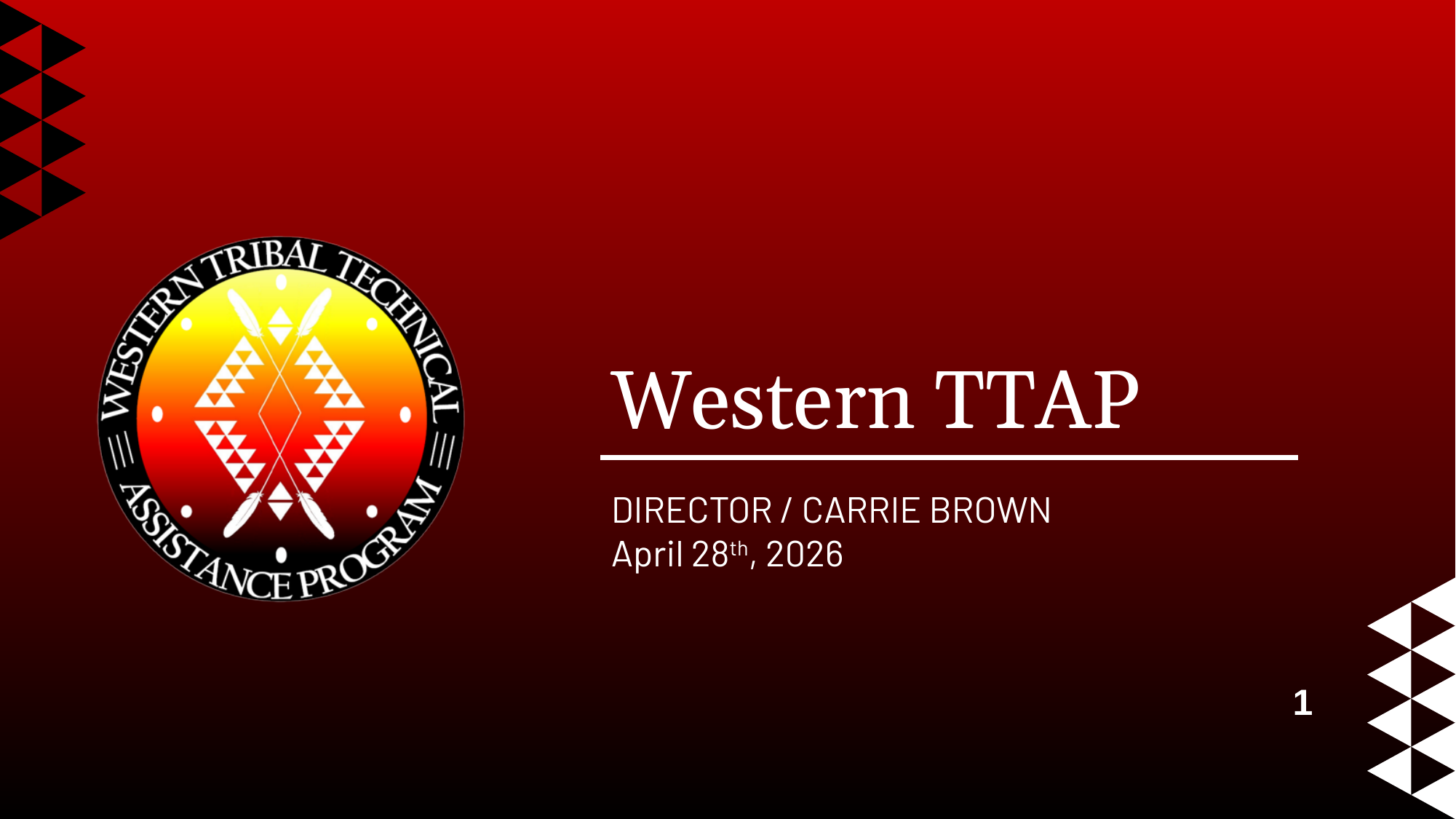

# Western TTAP
DIRECTOR / CARRIE BROWN
April 28th, 2026